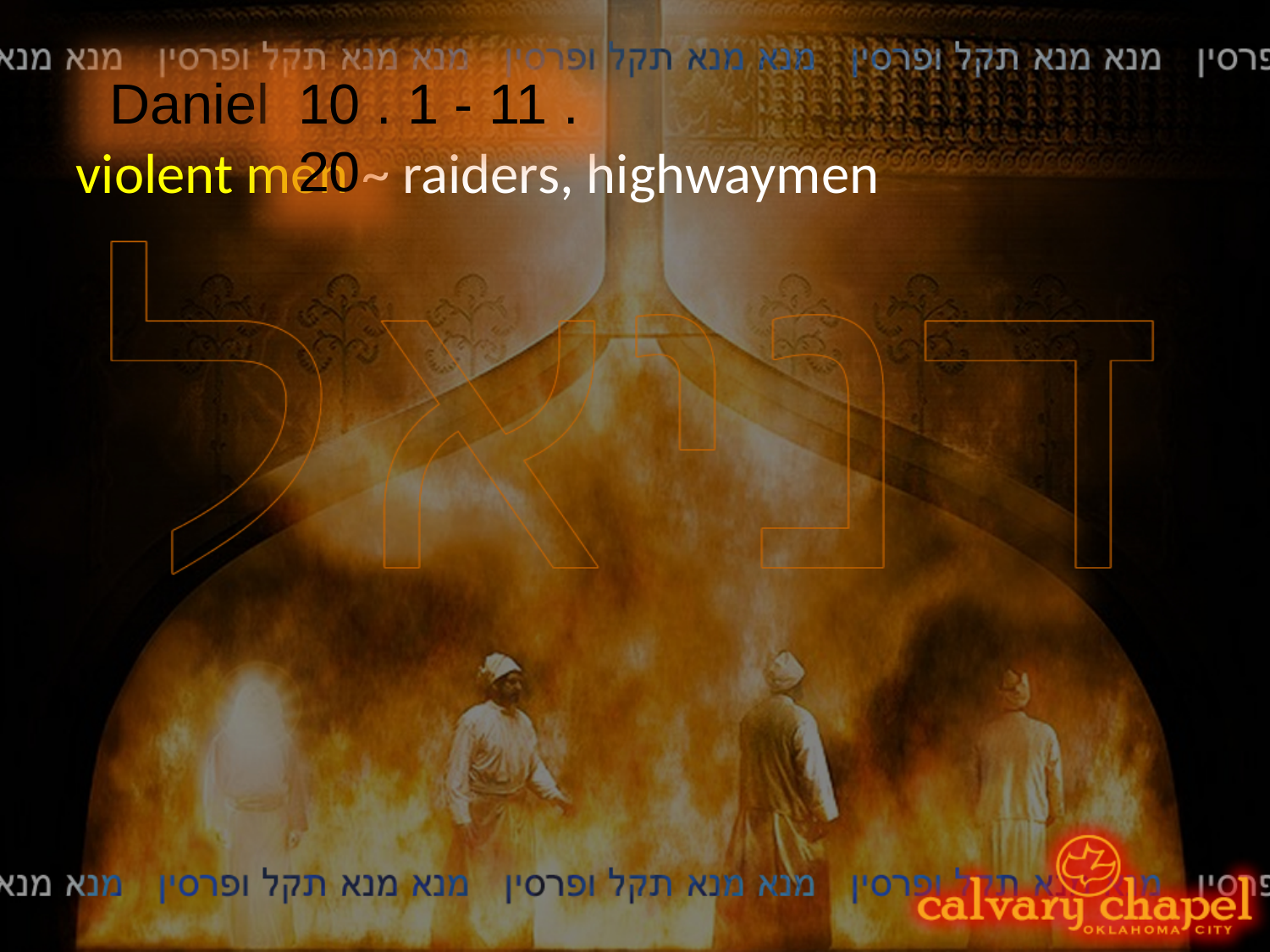

Daniel
10 . 1 - 11 . 20
violent men ~ raiders, highwaymen